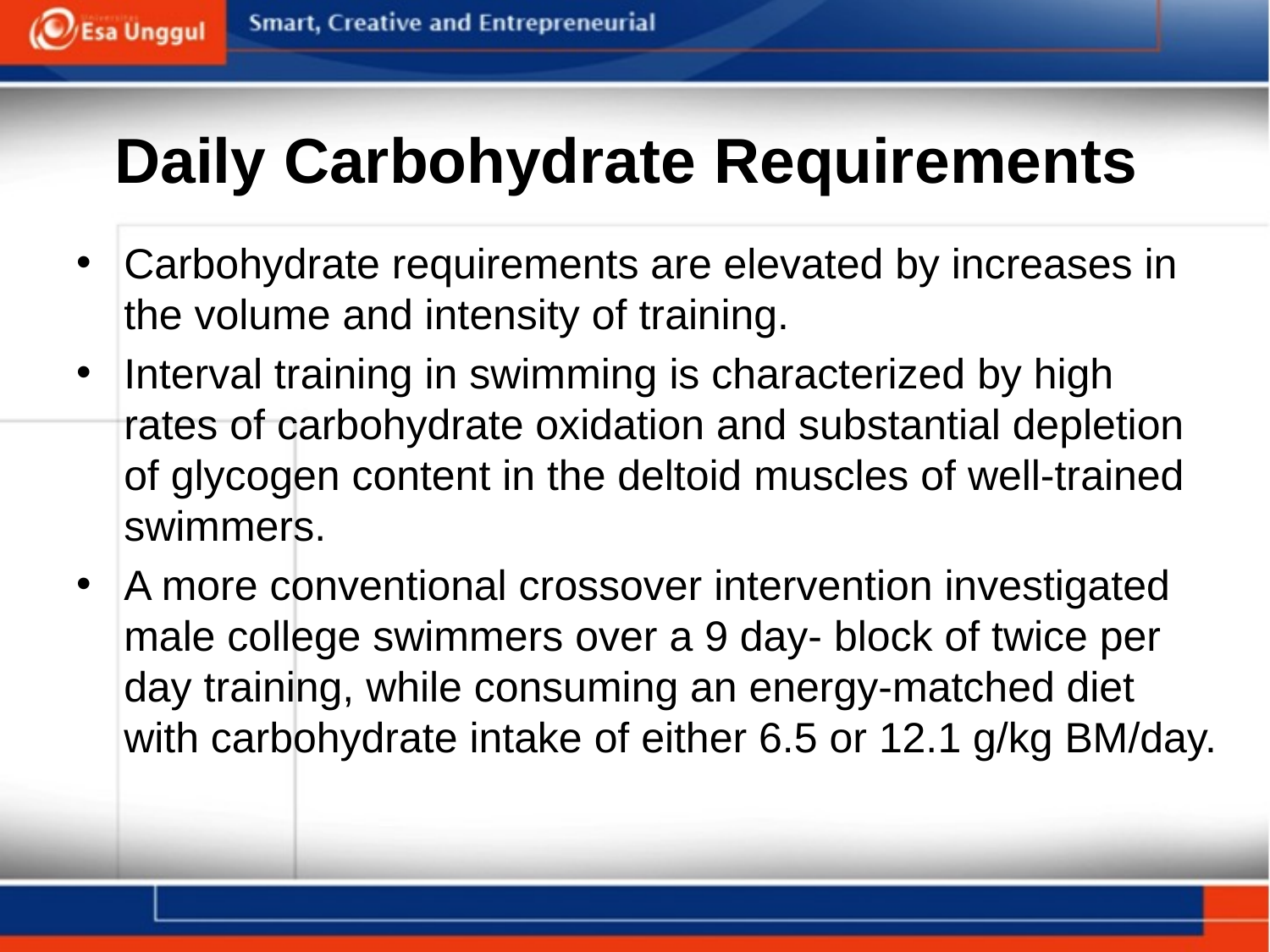

# Daily Carbohydrate Requirements
Carbohydrate requirements are elevated by increases in the volume and intensity of training.
Interval training in swimming is characterized by high rates of carbohydrate oxidation and substantial depletion of glycogen content in the deltoid muscles of well-trained swimmers.
A more conventional crossover intervention investigated male college swimmers over a 9 day- block of twice per day training, while consuming an energy-matched diet with carbohydrate intake of either 6.5 or 12.1 g/kg BM/day.